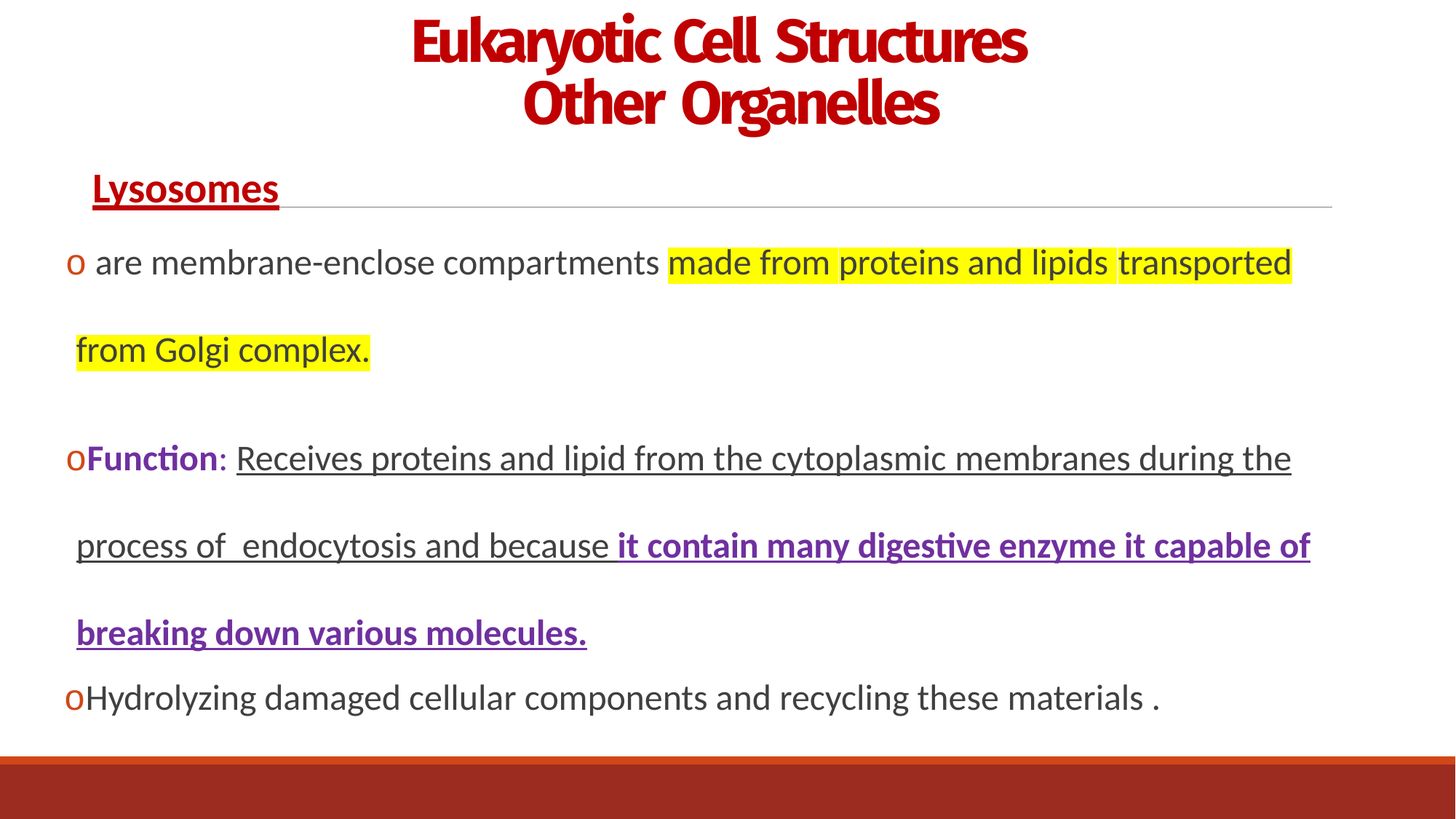

Eukaryotic Cell Structures
 Other Organelles
Lysosomes
o are membrane-enclose compartments made from proteins and lipids transported

from Golgi complex.
oFunction: Receives proteins and lipid from the cytoplasmic membranes during the process of  endocytosis and because it contain many digestive enzyme it capable of breaking down various molecules.
oHydrolyzing damaged cellular components and recycling these materials .